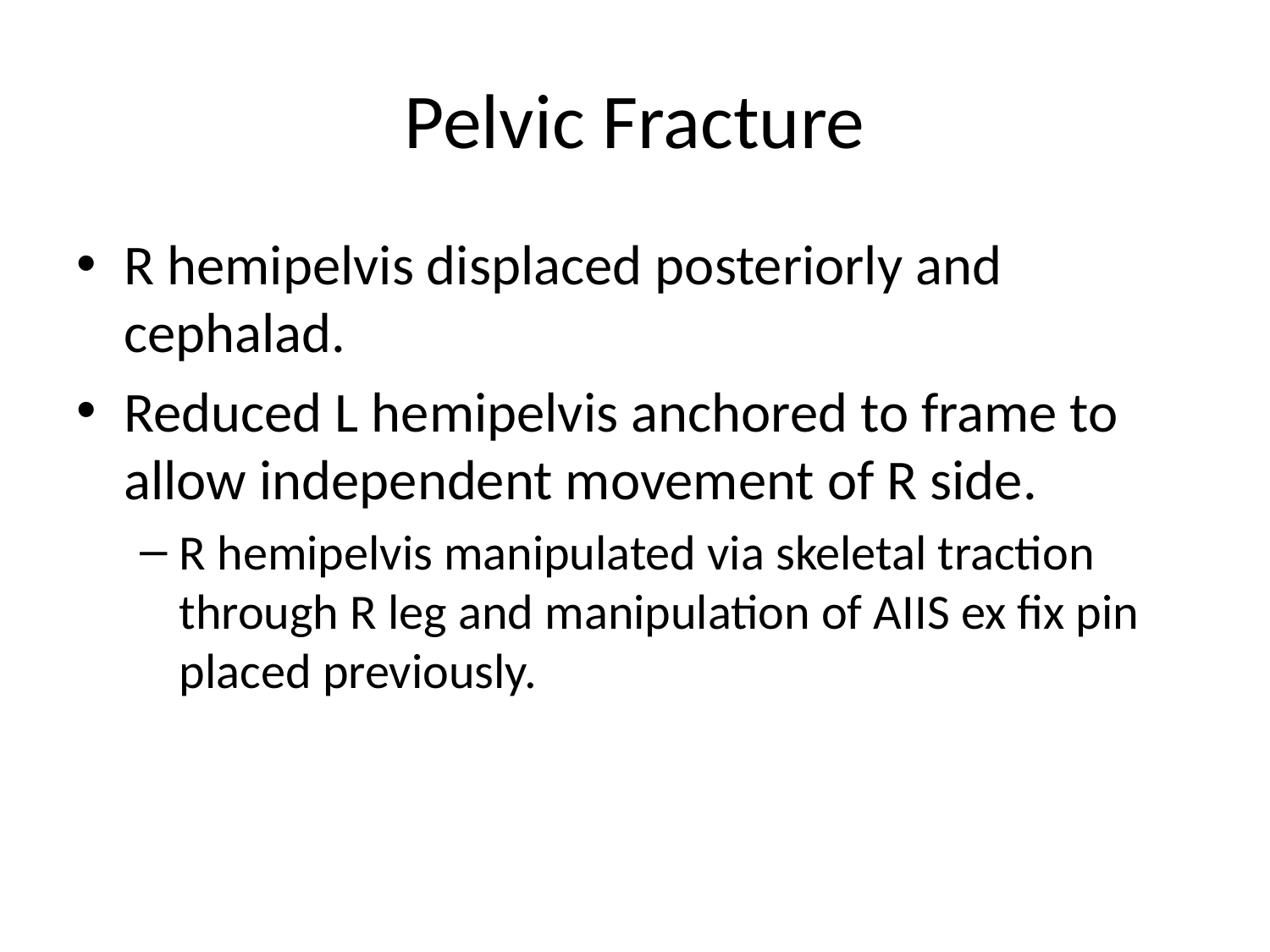

# Pelvic Fracture
R hemipelvis displaced posteriorly and cephalad.
Reduced L hemipelvis anchored to frame to allow independent movement of R side.
R hemipelvis manipulated via skeletal traction through R leg and manipulation of AIIS ex fix pin placed previously.